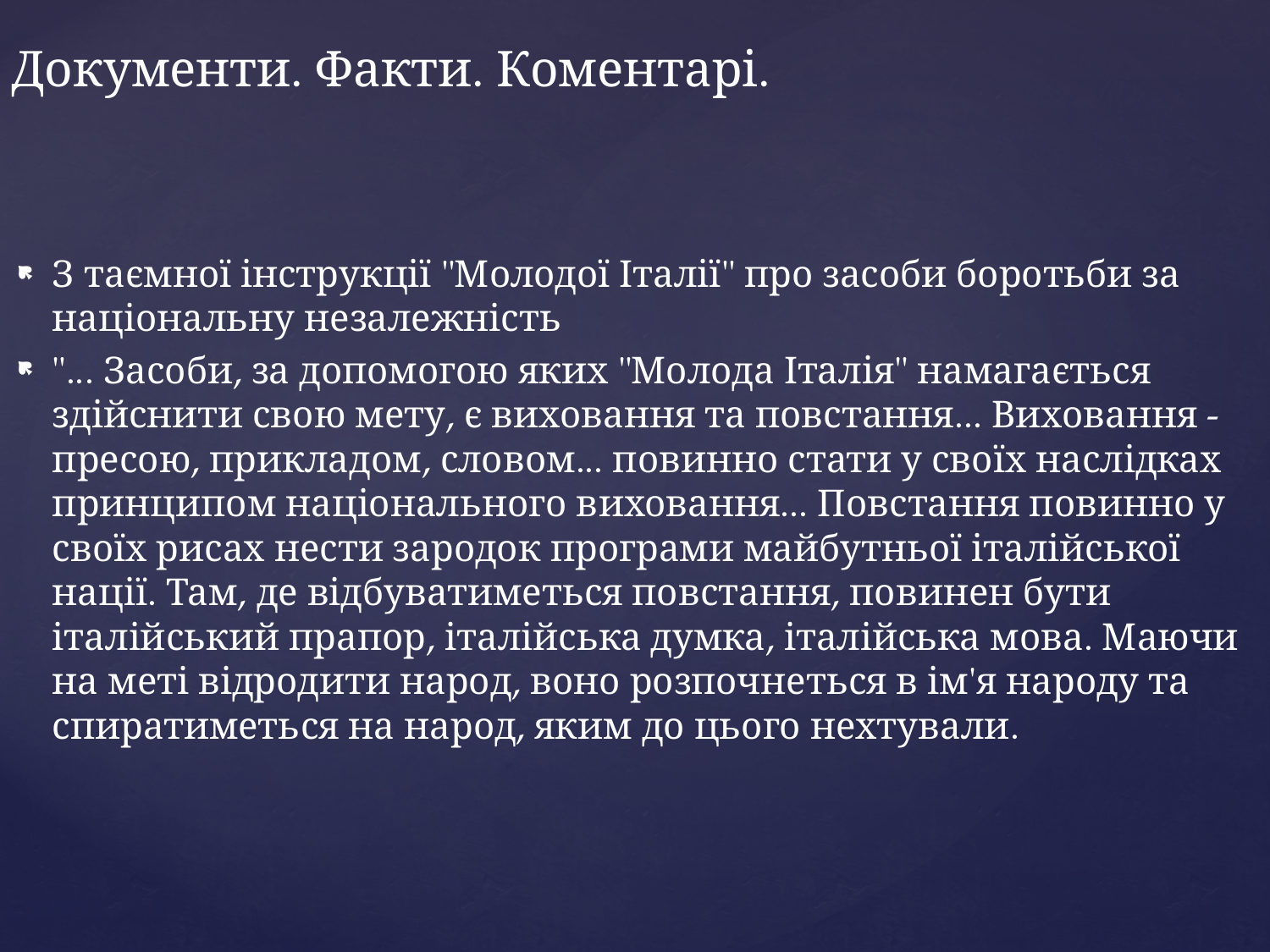

# Документи. Факти. Коментарі.
З таємної інструкції "Молодої Італії" про засоби боротьби за національну незалежність
"... Засоби, за допомогою яких "Молода Італія" намагається  здійснити свою мету, є виховання та повстання... Виховання - пресою, прикладом, словом... повинно стати у своїх наслідках принципом національного виховання... Повстання повинно у своїх рисах нести зародок програми майбутньої італійської нації. Там, де відбуватиметься повстання, повинен бути італійський прапор, італійська думка, італійська мова. Маючи на меті відродити народ, воно розпочнеться в ім'я народу та спиратиметься на народ, яким до цього нехтували.